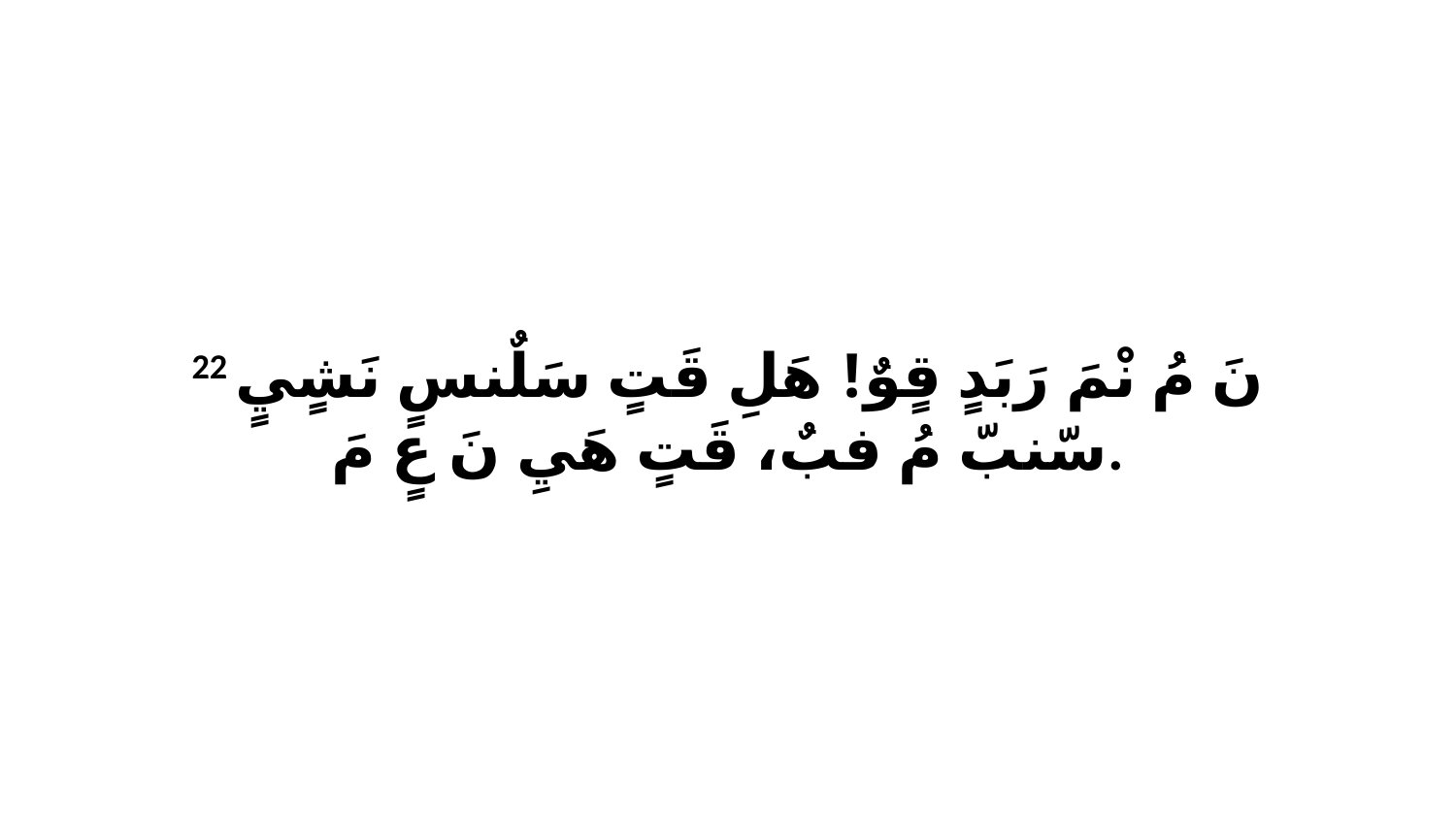

22 نَ مُ نْمَ رَبَدٍ قٍوٌ! هَلِ قَتٍ سَلٌنسٍ نَشٍيٍ سّنبّ مُ فبٌ، قَتٍ هَيِ نَ عٍ مَ.